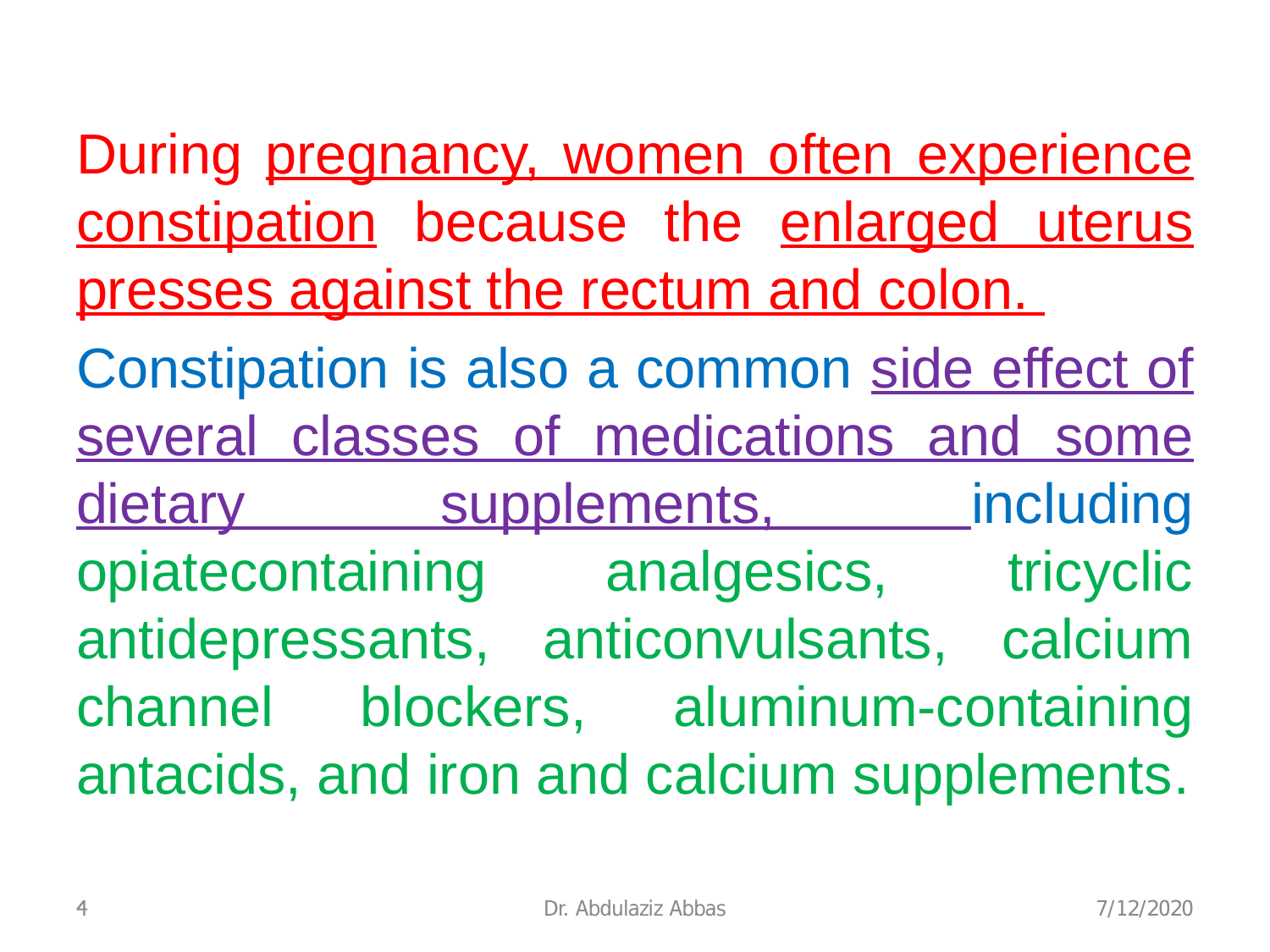

During pregnancy, women often experience constipation because the enlarged uterus presses against the rectum and colon.
Constipation is also a common side effect of several classes of medications and some dietary supplements, including opiatecontaining analgesics, tricyclic antidepressants, anticonvulsants, calcium channel blockers, aluminum-containing antacids, and iron and calcium supplements.

4
Dr. Abdulaziz Abbas
7/12/2020